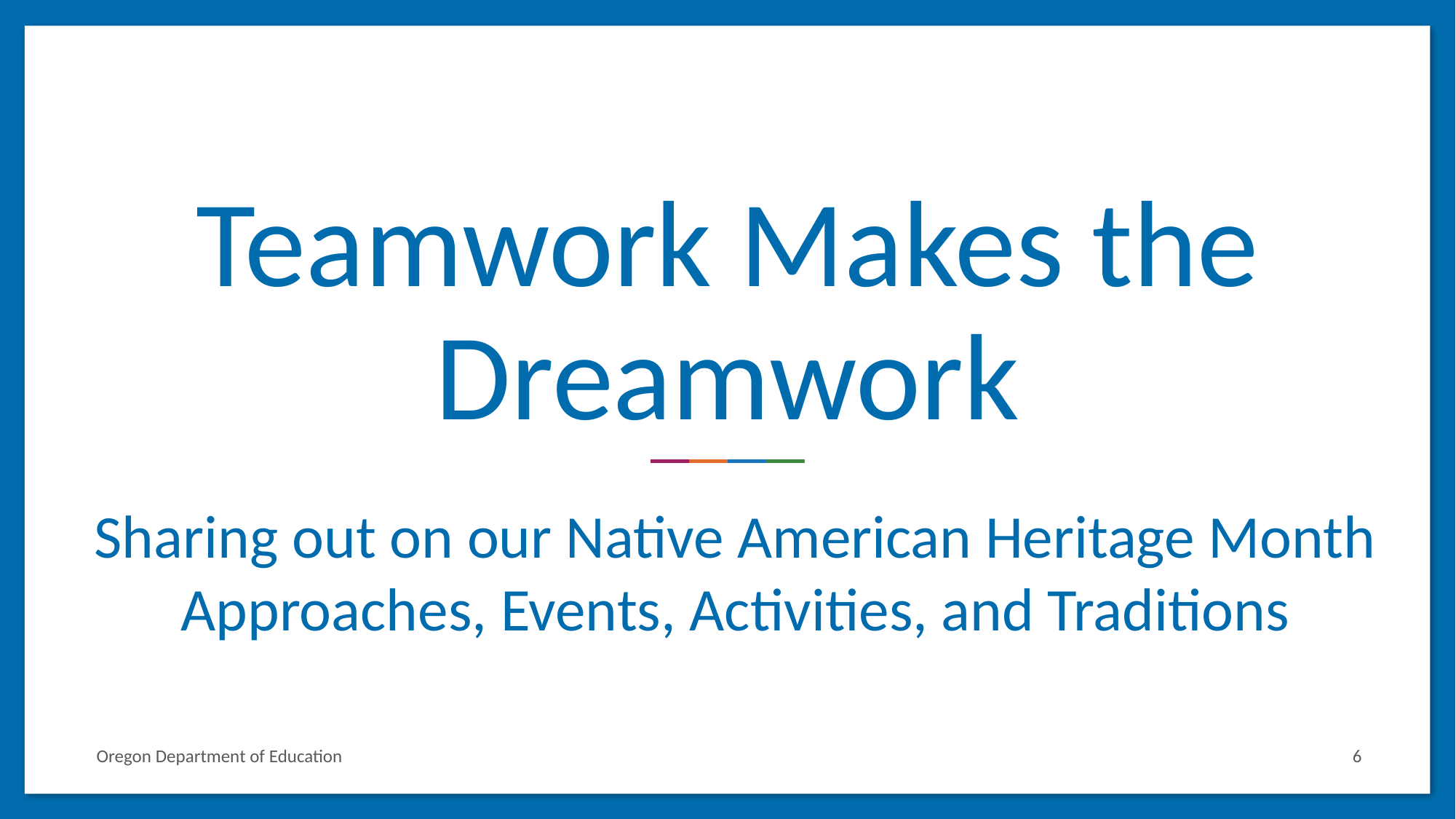

# Teamwork Makes the Dreamwork
Sharing out on our Native American Heritage Month Approaches, Events, Activities, and Traditions

6